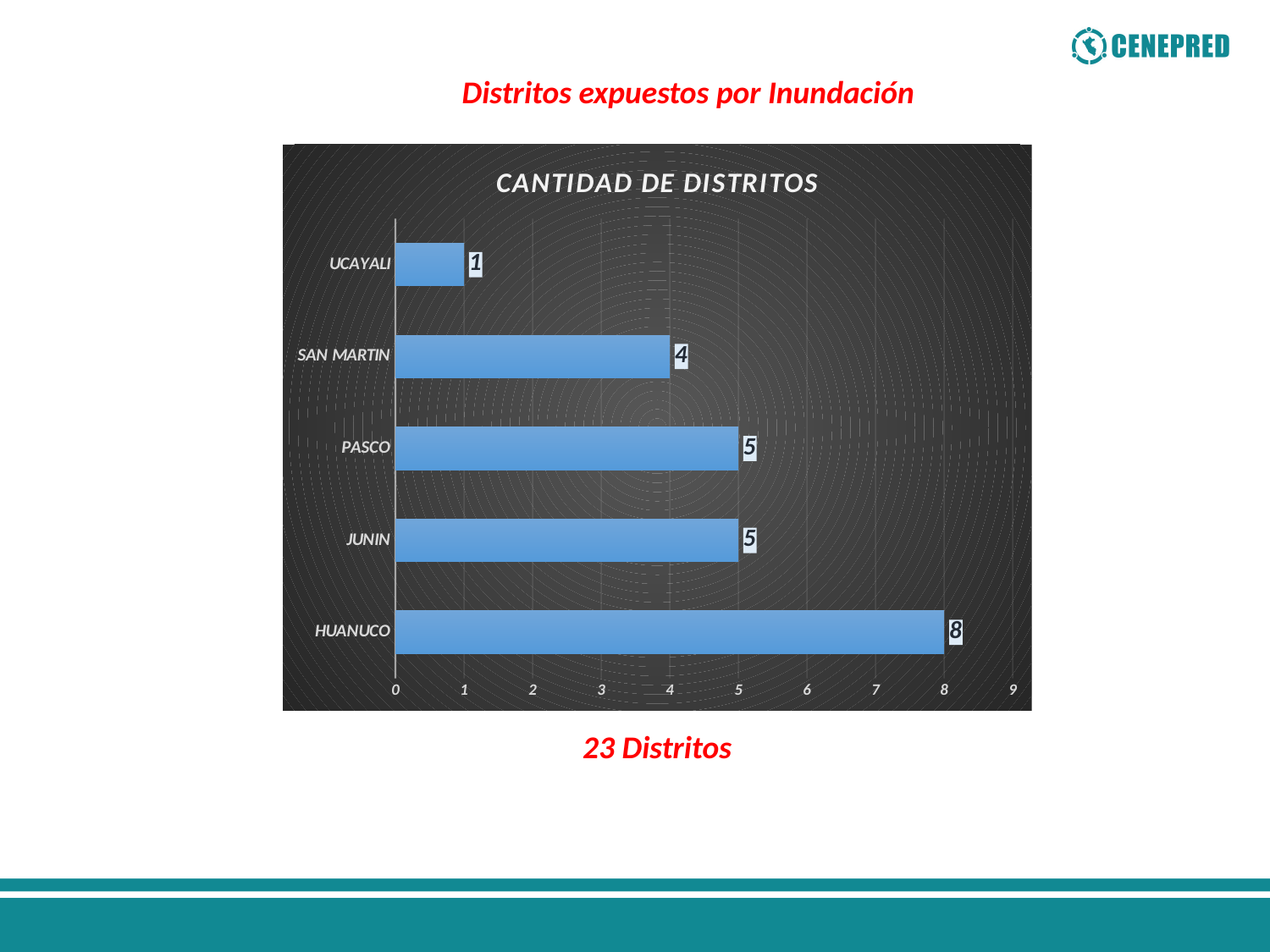

Distritos expuestos por Inundación

### Chart:

| Category | CANTIDAD DE DISTRITOS |
|---|---|
| HUANUCO | 8.0 |
| JUNIN | 5.0 |
| PASCO | 5.0 |
| SAN MARTIN | 4.0 |
| UCAYALI | 1.0 |
23 Distritos